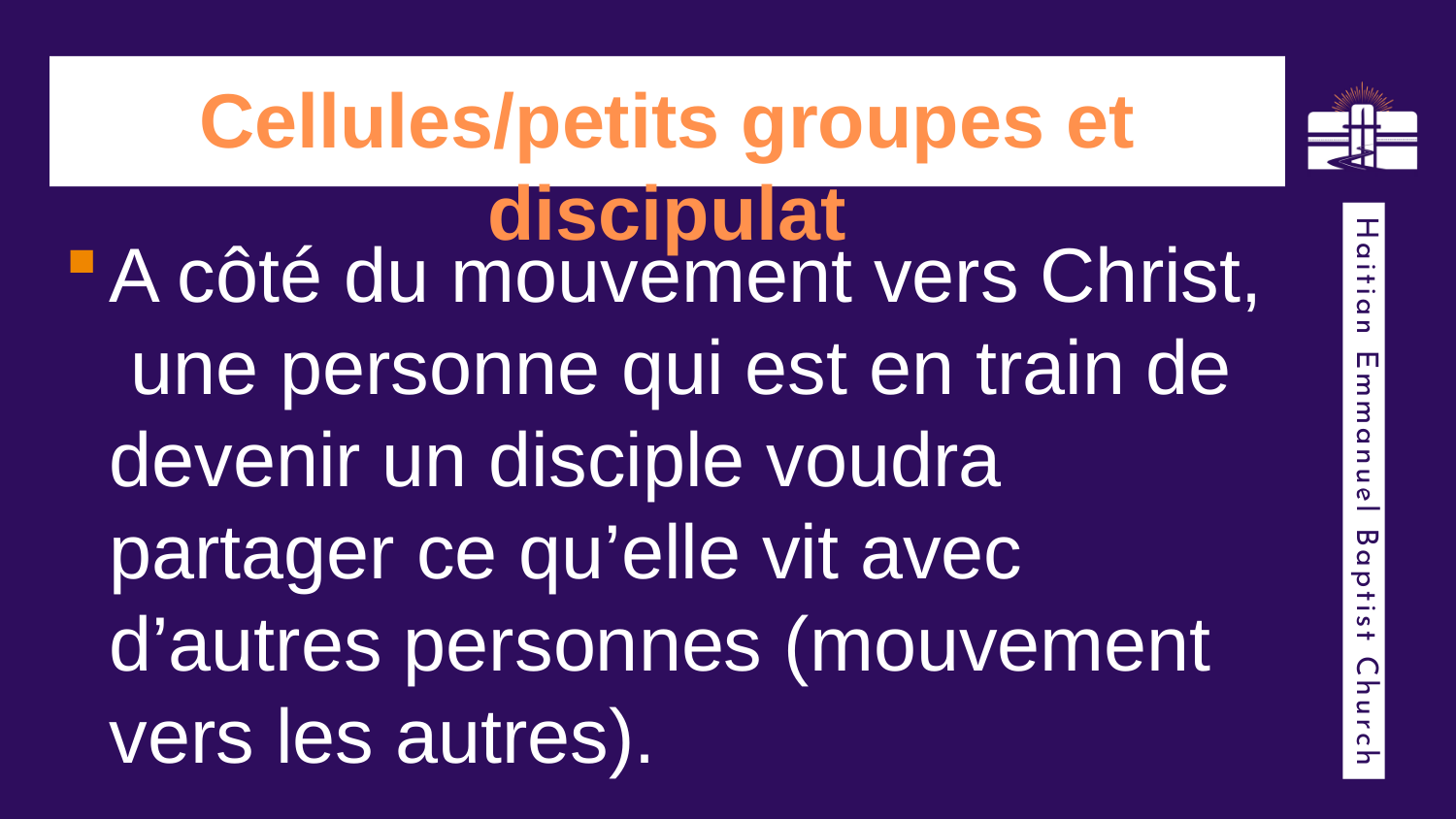

# Cellules/petits groupes et discipulat
A côté du mouvement vers Christ,  une personne qui est en train de devenir un disciple voudra partager ce qu’elle vit avec d’autres personnes (mouvement vers les autres).